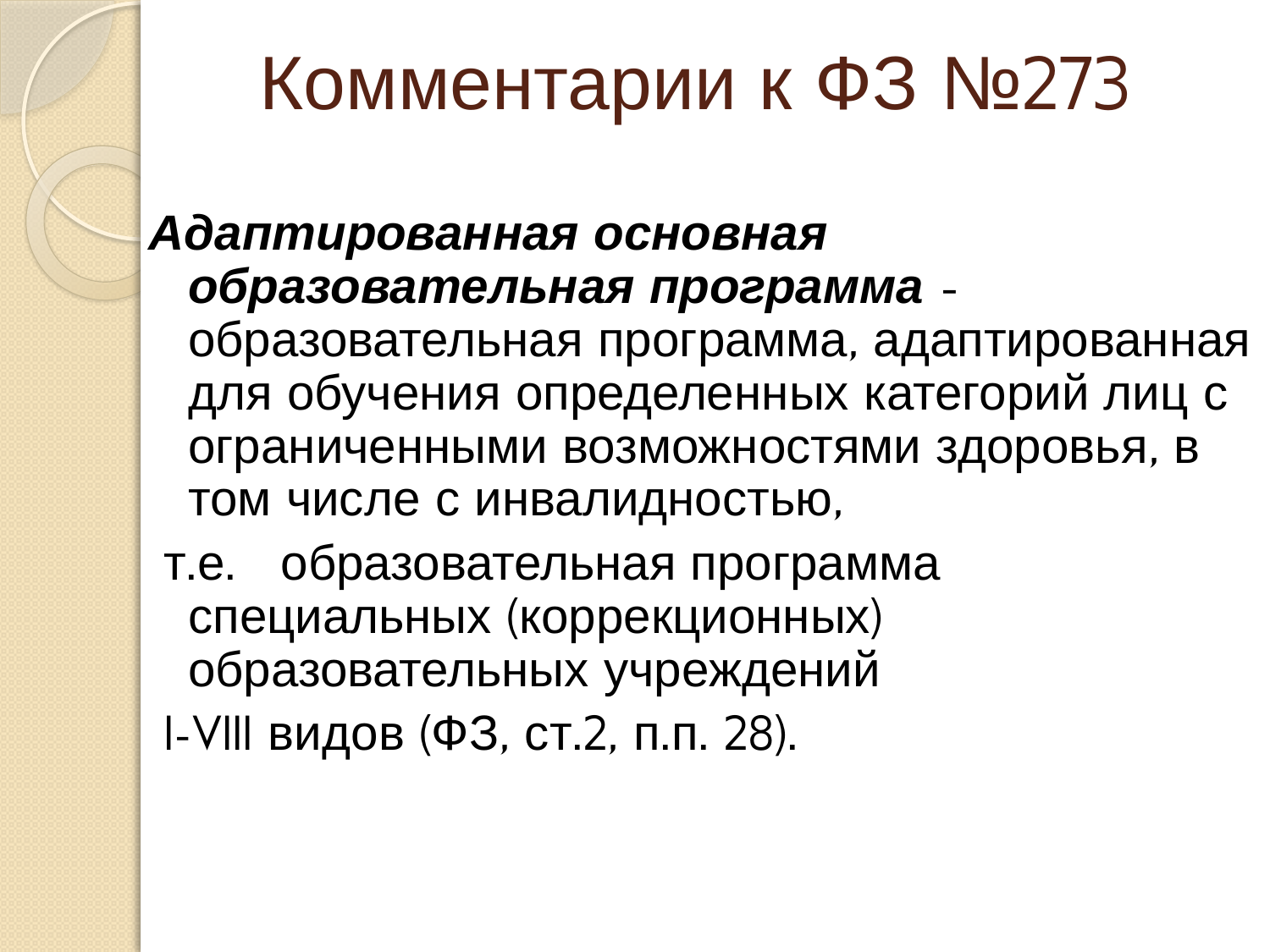

# Комментарии к ФЗ №273
Адаптированная основная образовательная программа - образовательная программа, адаптированная для обучения определенных категорий лиц с ограниченными возможностями здоровья, в том числе с инвалидностью,
 т.е.   образовательная программа специальных (коррекционных) образовательных учреждений
 I-VIII видов (ФЗ, ст.2, п.п. 28).